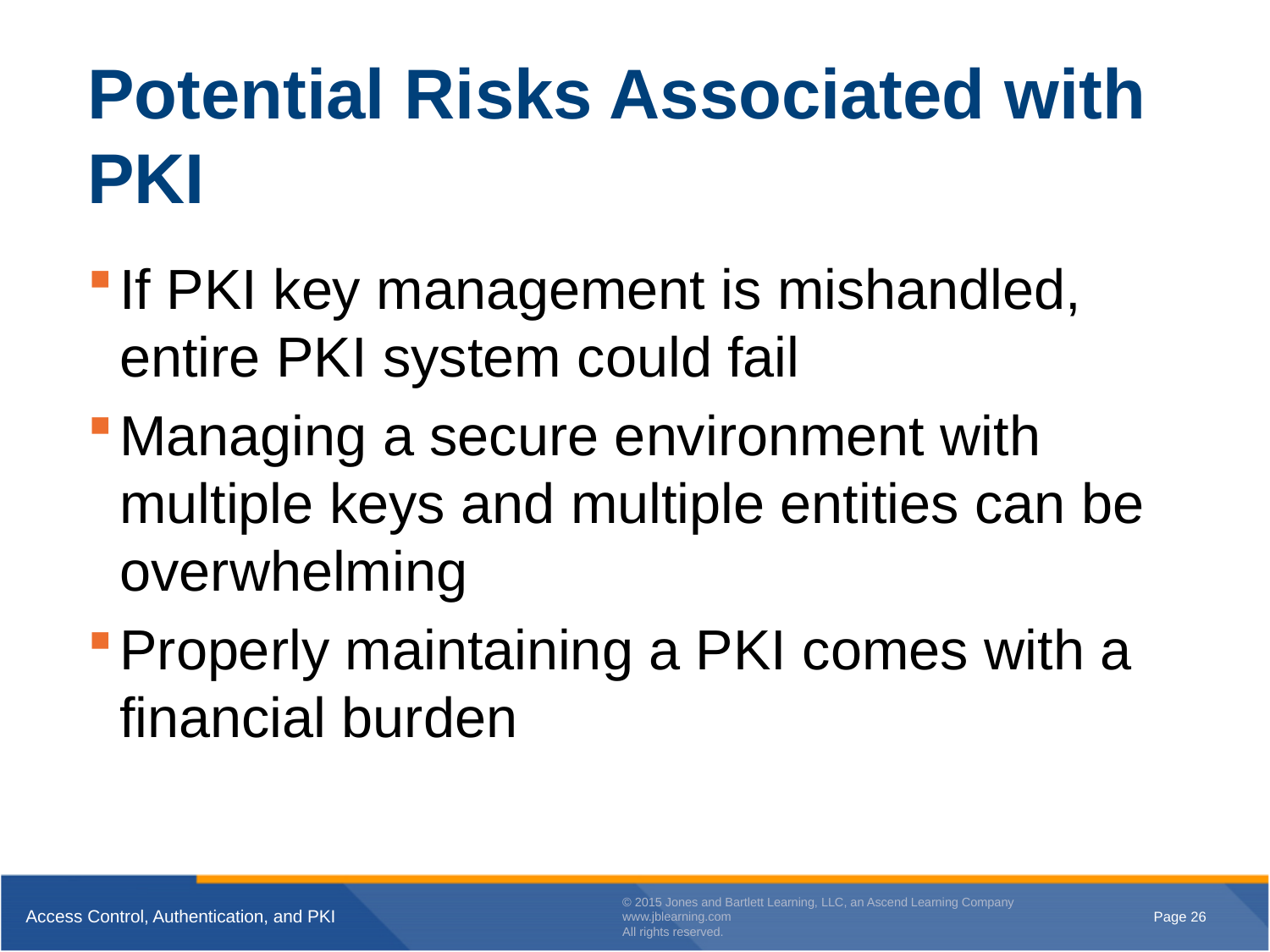

# Potential Risks Associated with PKI
If PKI key management is mishandled, entire PKI system could fail
Managing a secure environment with multiple keys and multiple entities can be overwhelming
Properly maintaining a PKI comes with a financial burden